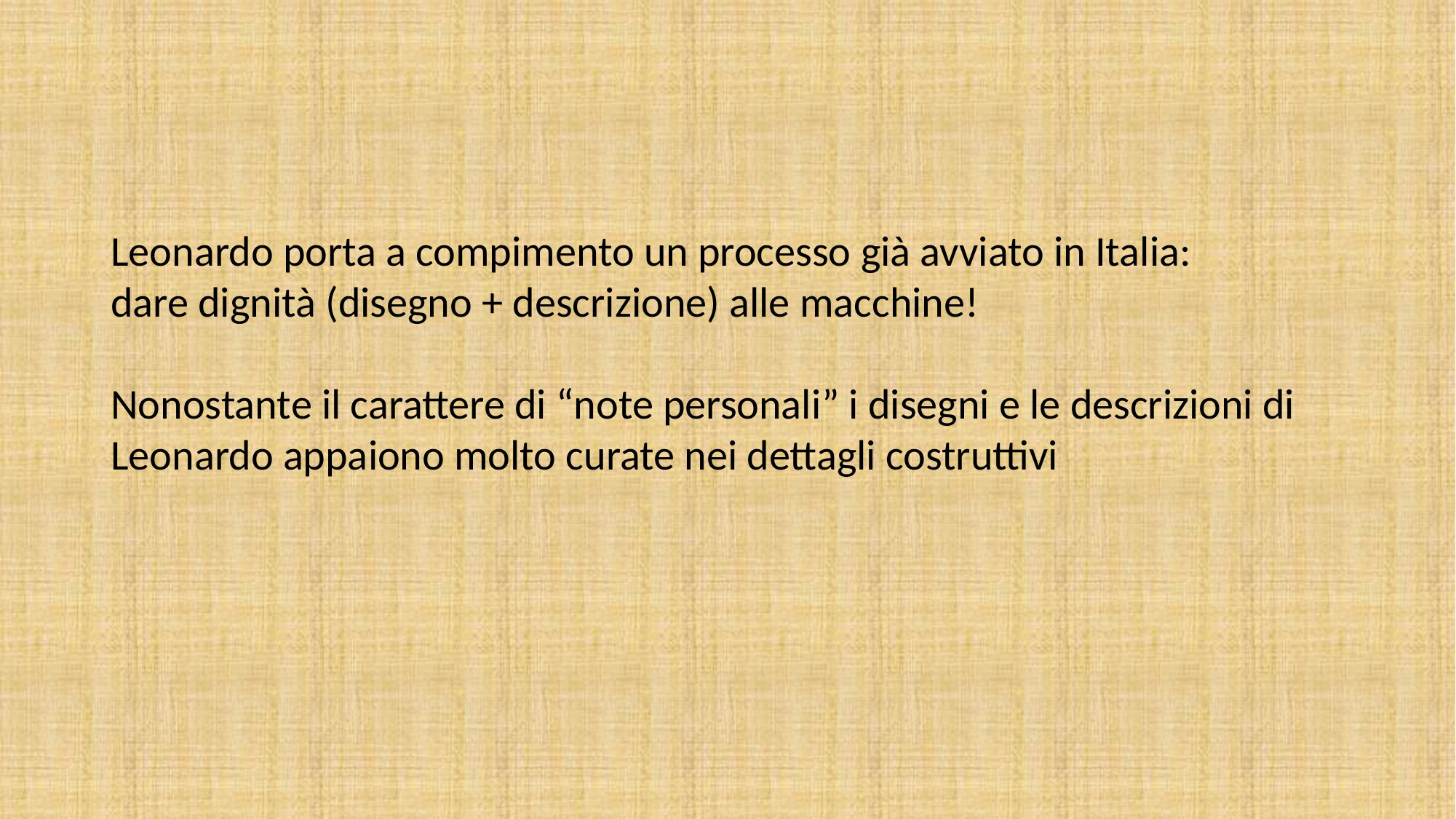

#
Leonardo porta a compimento un processo già avviato in Italia:
dare dignità (disegno + descrizione) alle macchine!

Nonostante il carattere di “note personali” i disegni e le descrizioni di Leonardo appaiono molto curate nei dettagli costruttivi